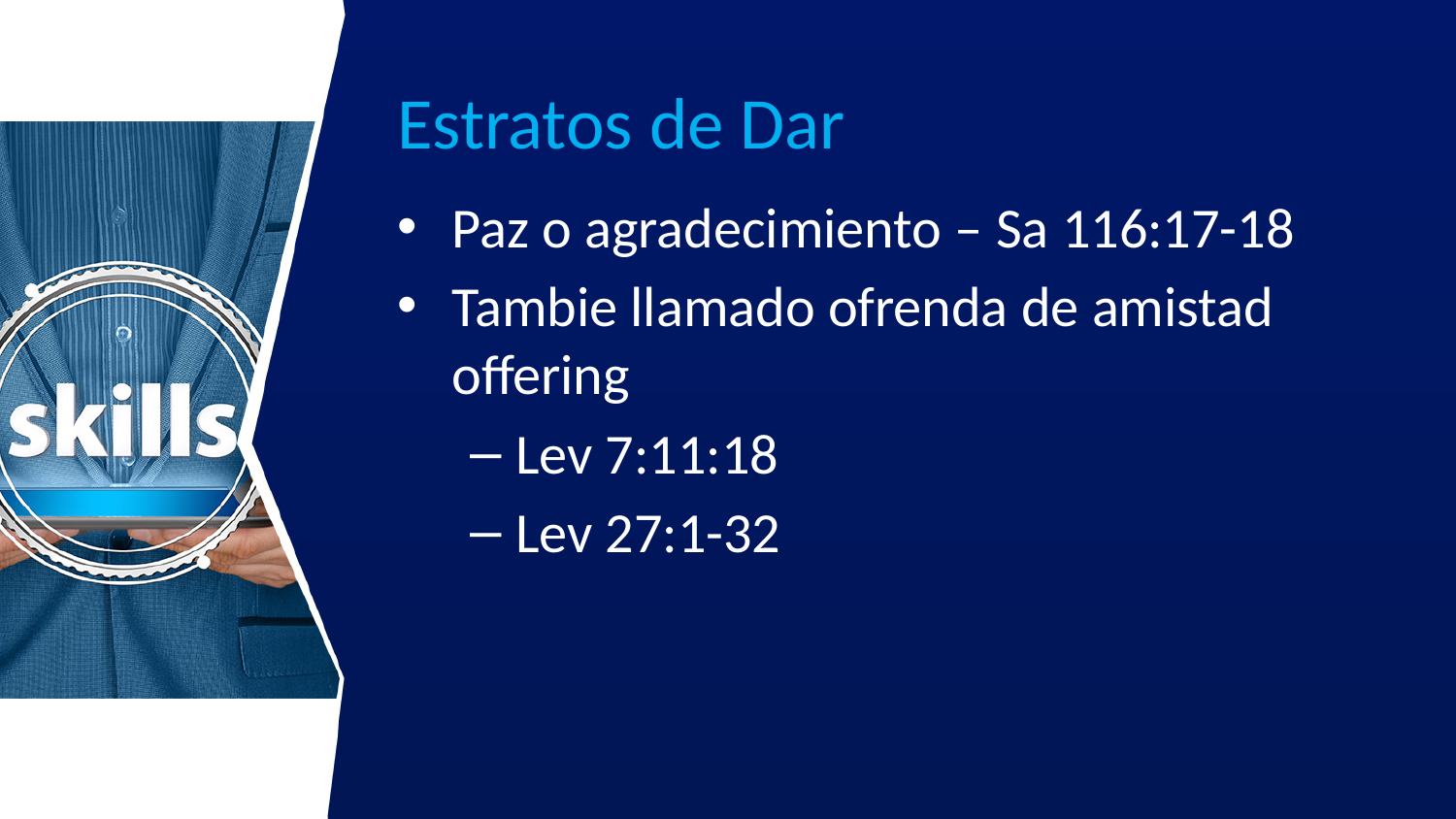

# Estratos de Dar
Paz o agradecimiento – Sa 116:17-18
Tambie llamado ofrenda de amistad offering
Lev 7:11:18
Lev 27:1-32